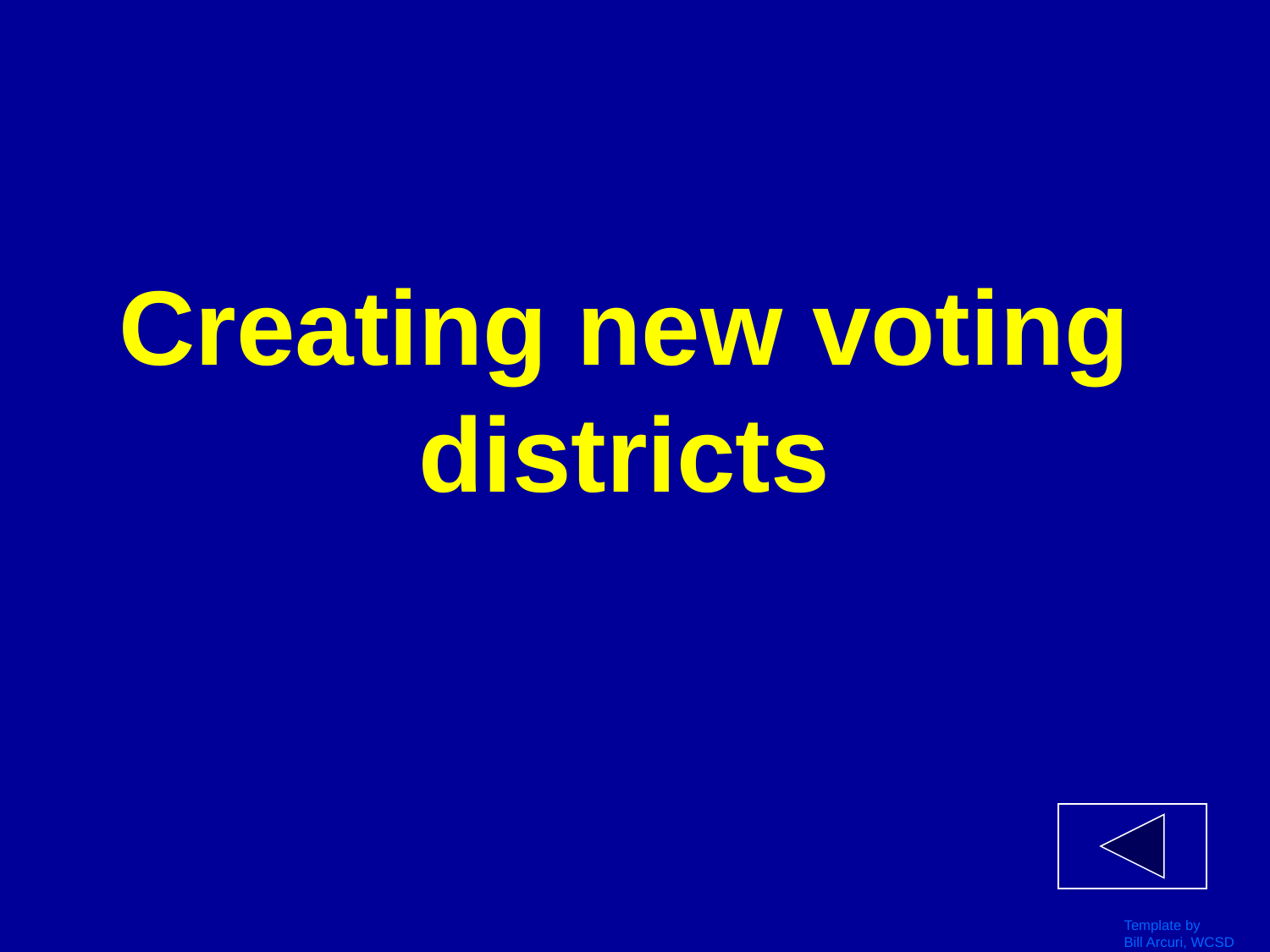

# Creating new voting districts

Template by
Bill Arcuri, WCSD